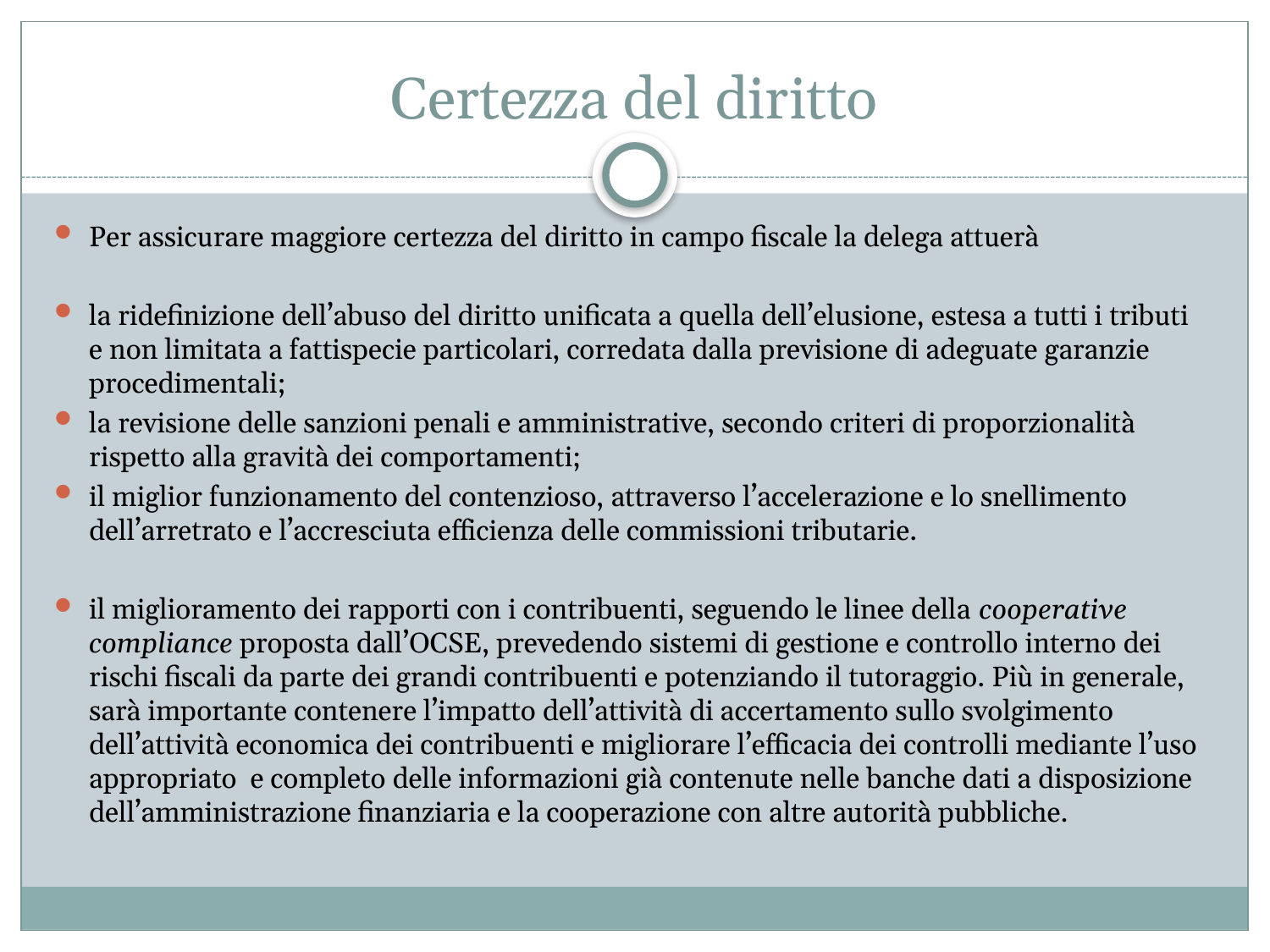

# Certezza del diritto
Per assicurare maggiore certezza del diritto in campo fiscale la delega attuerà

la ridefinizione dell’abuso del diritto unificata a quella dell’elusione, estesa a tutti i tributi e non limitata a fattispecie particolari, corredata dalla previsione di adeguate garanzie procedimentali;
la revisione delle sanzioni penali e amministrative, secondo criteri di proporzionalità rispetto alla gravità dei comportamenti;
il miglior funzionamento del contenzioso, attraverso l’accelerazione e lo snellimento dell’arretrato e l’accresciuta efficienza delle commissioni tributarie.

il miglioramento dei rapporti con i contribuenti, seguendo le linee della cooperative compliance proposta dall’OCSE, prevedendo sistemi di gestione e controllo interno dei rischi fiscali da parte dei grandi contribuenti e potenziando il tutoraggio. Più in generale, sarà importante contenere l’impatto dell’attività di accertamento sullo svolgimento dell’attività economica dei contribuenti e migliorare l’efficacia dei controlli mediante l’uso appropriato  e completo delle informazioni già contenute nelle banche dati a disposizione dell’amministrazione finanziaria e la cooperazione con altre autorità pubbliche.